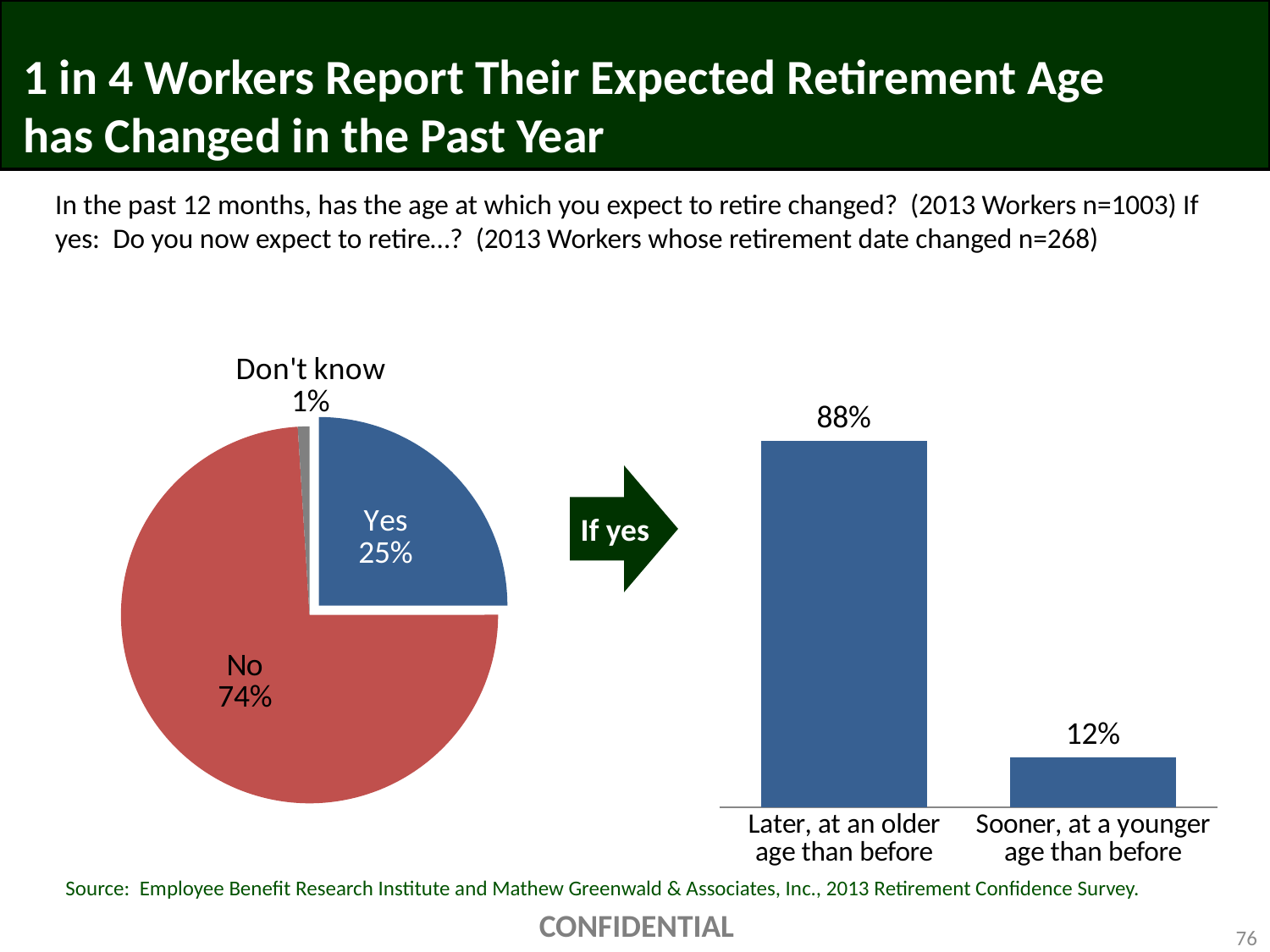

# 1 in 4 Workers Report Their Expected Retirement Age has Changed in the Past Year
In the past 12 months, has the age at which you expect to retire changed?  (2013 Workers n=1003) If yes:  Do you now expect to retire…?  (2013 Workers whose retirement date changed n=268)

### Chart

| Category | Column1 |
|---|---|
| Yes | 0.25 |
| No | 0.74 |
| Don't know | 0.01 |

### Chart

| Category | Column1 |
|---|---|
| Later, at an older age than before | 0.88 |
| Sooner, at a younger age than before | 0.12 |
If yes
Source:  Employee Benefit Research Institute and Mathew Greenwald & Associates, Inc., 2013 Retirement Confidence Survey.
CONFIDENTIAL
76